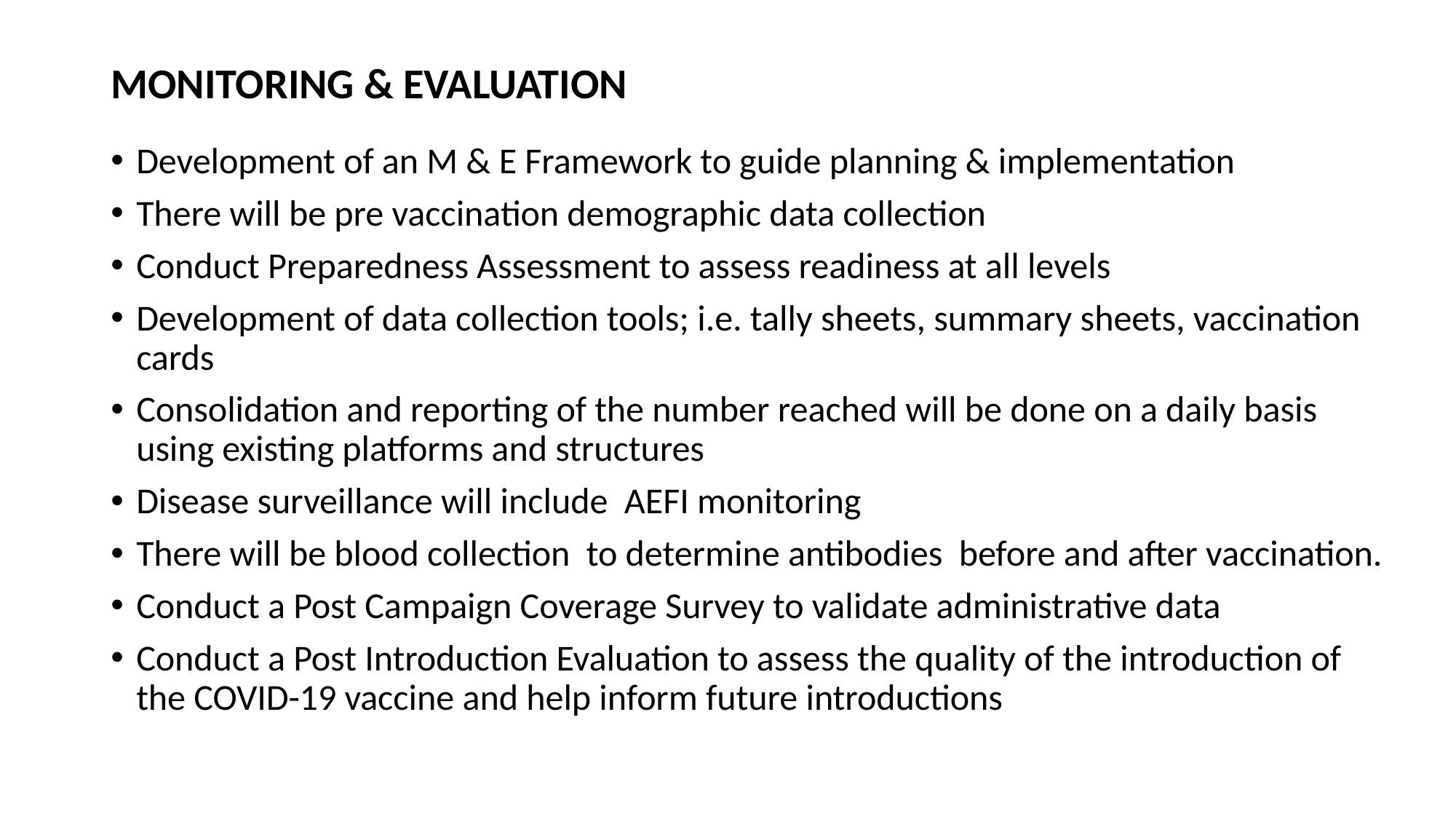

# MONITORING & EVALUATION
Development of an M & E Framework to guide planning & implementation
There will be pre vaccination demographic data collection
Conduct Preparedness Assessment to assess readiness at all levels
Development of data collection tools; i.e. tally sheets, summary sheets, vaccination cards
Consolidation and reporting of the number reached will be done on a daily basis using existing platforms and structures
Disease surveillance will include  AEFI monitoring
There will be blood collection  to determine antibodies  before and after vaccination.
Conduct a Post Campaign Coverage Survey to validate administrative data
Conduct a Post Introduction Evaluation to assess the quality of the introduction of the COVID-19 vaccine and help inform future introductions